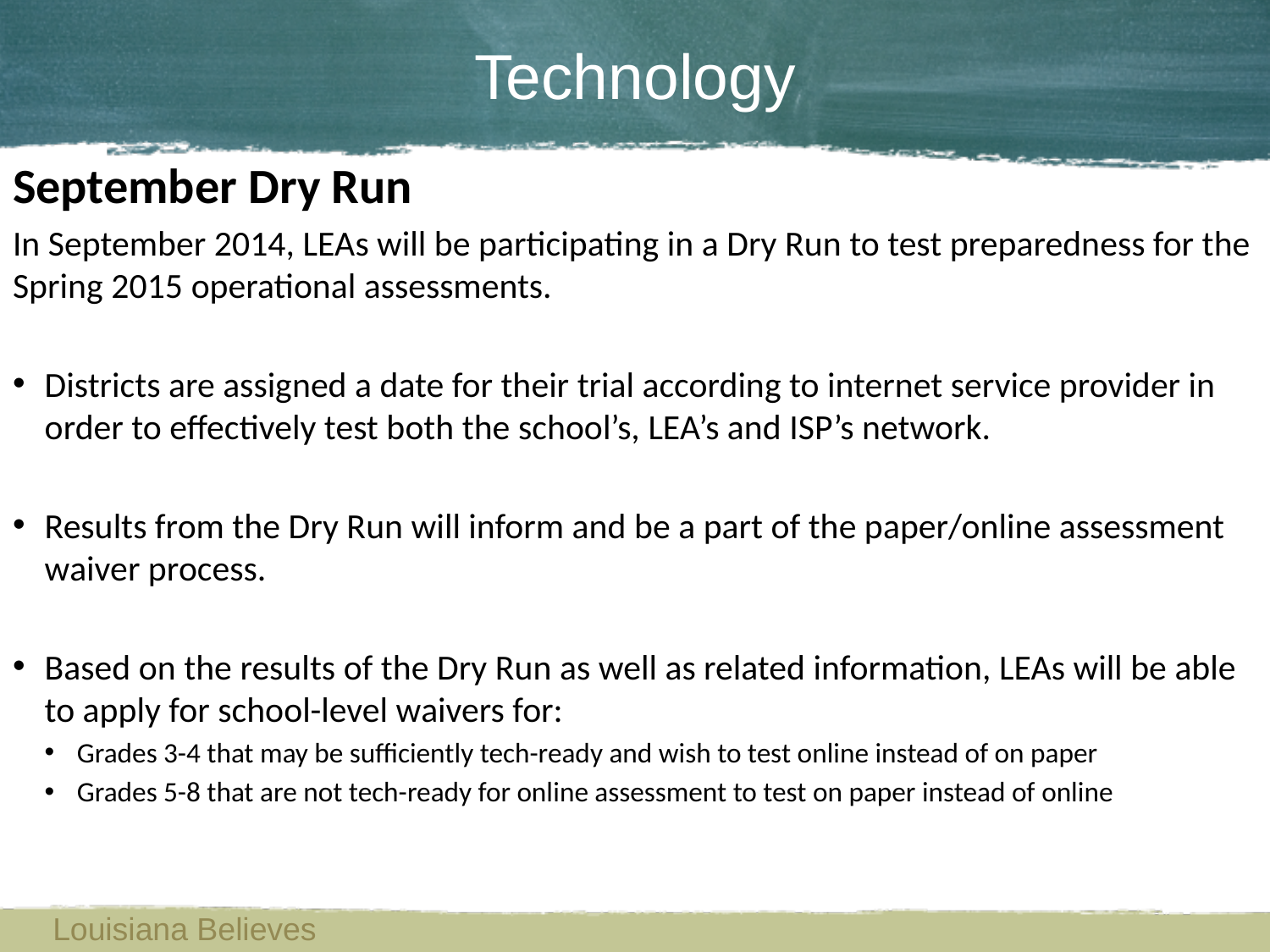

# Technology
September Dry Run
In September 2014, LEAs will be participating in a Dry Run to test preparedness for the Spring 2015 operational assessments.

Districts are assigned a date for their trial according to internet service provider in order to effectively test both the school’s, LEA’s and ISP’s network.

Results from the Dry Run will inform and be a part of the paper/online assessment waiver process.

Based on the results of the Dry Run as well as related information, LEAs will be able to apply for school-level waivers for:
Grades 3-4 that may be sufficiently tech-ready and wish to test online instead of on paper
Grades 5-8 that are not tech-ready for online assessment to test on paper instead of online

Louisiana Believes